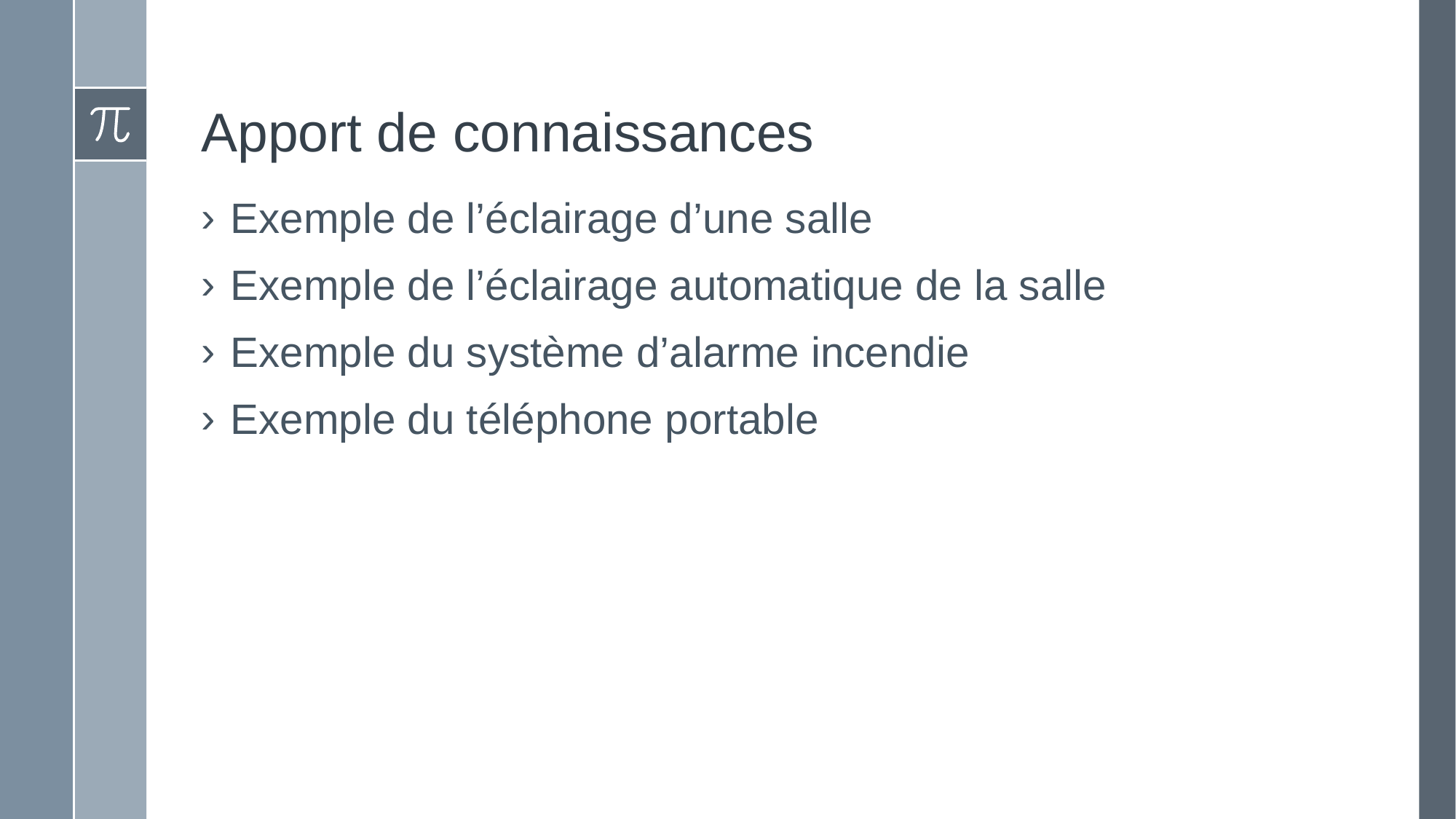

# Apport de connaissances
Exemple de l’éclairage d’une salle
Exemple de l’éclairage automatique de la salle
Exemple du système d’alarme incendie
Exemple du téléphone portable